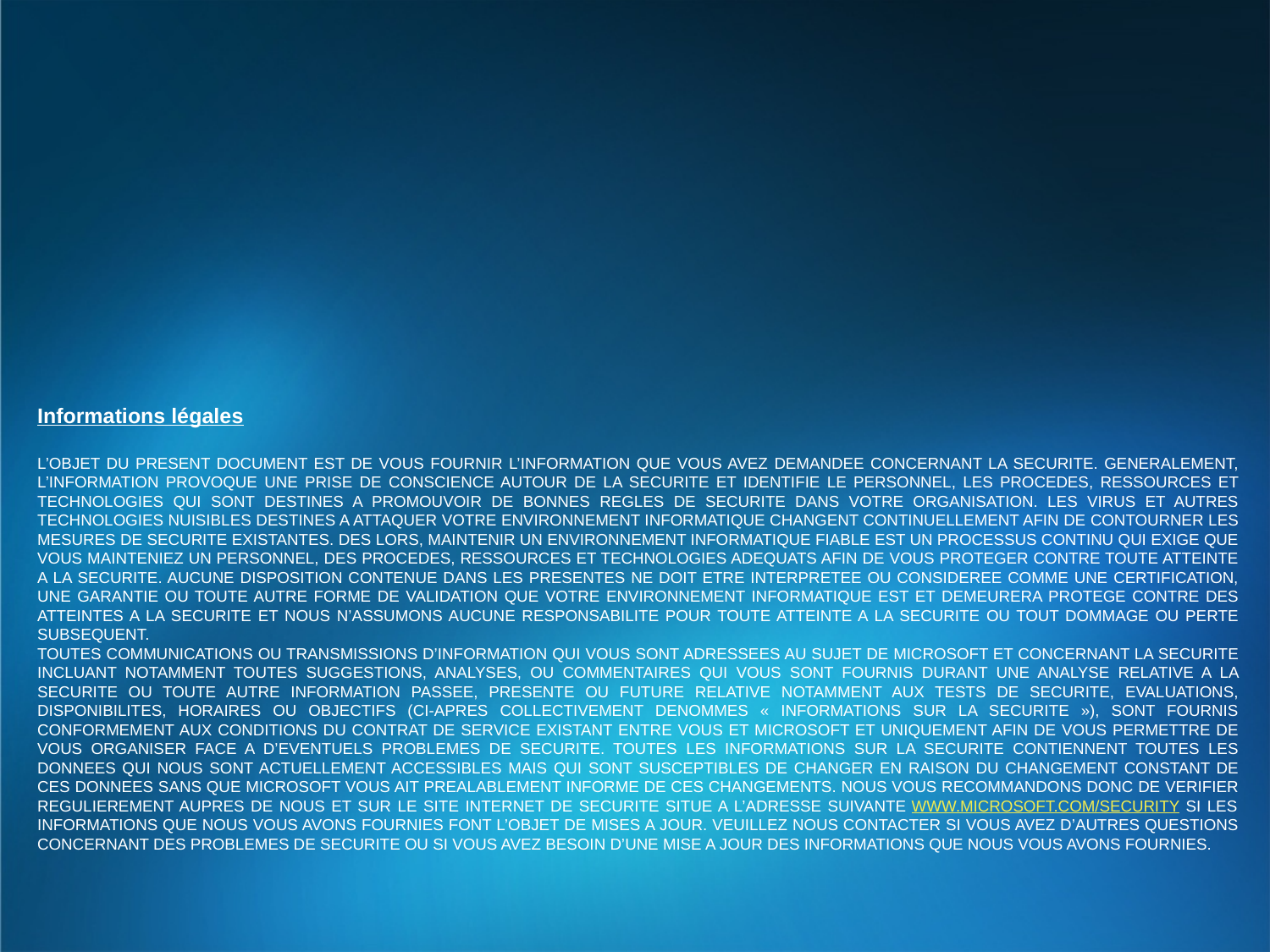

Informations légales
L’OBJET DU PRESENT DOCUMENT EST DE VOUS FOURNIR L’INFORMATION QUE VOUS AVEZ DEMANDEE CONCERNANT LA SECURITE. GENERALEMENT, L’INFORMATION PROVOQUE UNE PRISE DE CONSCIENCE AUTOUR DE LA SECURITE ET IDENTIFIE LE PERSONNEL, LES PROCEDES, RESSOURCES ET TECHNOLOGIES QUI SONT DESTINES A PROMOUVOIR DE BONNES REGLES DE SECURITE DANS VOTRE ORGANISATION. LES VIRUS ET AUTRES TECHNOLOGIES NUISIBLES DESTINES A ATTAQUER VOTRE ENVIRONNEMENT INFORMATIQUE CHANGENT CONTINUELLEMENT AFIN DE CONTOURNER LES MESURES DE SECURITE EXISTANTES. DES LORS, MAINTENIR UN ENVIRONNEMENT INFORMATIQUE FIABLE EST UN PROCESSUS CONTINU QUI EXIGE QUE VOUS MAINTENIEZ UN PERSONNEL, DES PROCEDES, RESSOURCES ET TECHNOLOGIES ADEQUATS AFIN DE VOUS PROTEGER CONTRE TOUTE ATTEINTE A LA SECURITE. AUCUNE DISPOSITION CONTENUE DANS LES PRESENTES NE DOIT ETRE INTERPRETEE OU CONSIDEREE COMME UNE CERTIFICATION, UNE GARANTIE OU TOUTE AUTRE FORME DE VALIDATION QUE VOTRE ENVIRONNEMENT INFORMATIQUE EST ET DEMEURERA PROTEGE CONTRE DES ATTEINTES A LA SECURITE ET NOUS N’ASSUMONS AUCUNE RESPONSABILITE POUR TOUTE ATTEINTE A LA SECURITE OU TOUT DOMMAGE OU PERTE SUBSEQUENT.
TOUTES COMMUNICATIONS OU TRANSMISSIONS D’INFORMATION QUI VOUS SONT ADRESSEES AU SUJET DE MICROSOFT ET CONCERNANT LA SECURITE INCLUANT NOTAMMENT TOUTES SUGGESTIONS, ANALYSES, OU COMMENTAIRES QUI VOUS SONT FOURNIS DURANT UNE ANALYSE RELATIVE A LA SECURITE OU TOUTE AUTRE INFORMATION PASSEE, PRESENTE OU FUTURE RELATIVE NOTAMMENT AUX TESTS DE SECURITE, EVALUATIONS, DISPONIBILITES, HORAIRES OU OBJECTIFS (CI-APRES COLLECTIVEMENT DENOMMES « INFORMATIONS SUR LA SECURITE »), SONT FOURNIS CONFORMEMENT AUX CONDITIONS DU CONTRAT DE SERVICE EXISTANT ENTRE VOUS ET MICROSOFT ET UNIQUEMENT AFIN DE VOUS PERMETTRE DE VOUS ORGANISER FACE A D’EVENTUELS PROBLEMES DE SECURITE. TOUTES LES INFORMATIONS SUR LA SECURITE CONTIENNENT TOUTES LES DONNEES QUI NOUS SONT ACTUELLEMENT ACCESSIBLES MAIS QUI SONT SUSCEPTIBLES DE CHANGER EN RAISON DU CHANGEMENT CONSTANT DE CES DONNEES SANS QUE MICROSOFT VOUS AIT PREALABLEMENT INFORME DE CES CHANGEMENTS. NOUS VOUS RECOMMANDONS DONC DE VERIFIER REGULIEREMENT AUPRES DE NOUS ET SUR LE SITE INTERNET DE SECURITE SITUE A L’ADRESSE SUIVANTE WWW.MICROSOFT.COM/SECURITY SI LES INFORMATIONS QUE NOUS VOUS AVONS FOURNIES FONT L’OBJET DE MISES A JOUR. VEUILLEZ NOUS CONTACTER SI VOUS AVEZ D’AUTRES QUESTIONS CONCERNANT DES PROBLEMES DE SECURITE OU SI VOUS AVEZ BESOIN D’UNE MISE A JOUR DES INFORMATIONS QUE NOUS VOUS AVONS FOURNIES.